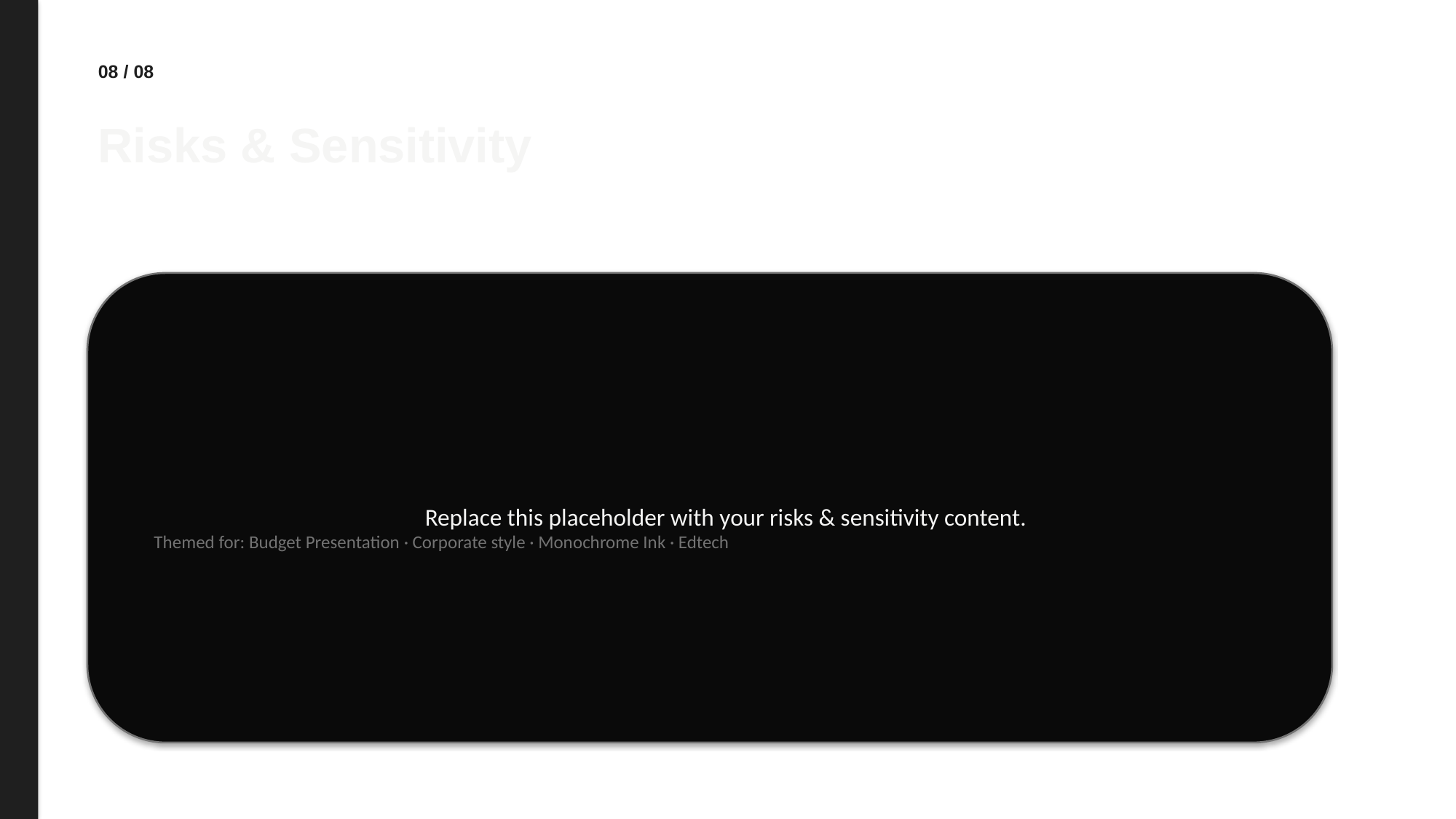

08 / 08
Risks & Sensitivity
Replace this placeholder with your risks & sensitivity content.
Themed for: Budget Presentation · Corporate style · Monochrome Ink · Edtech